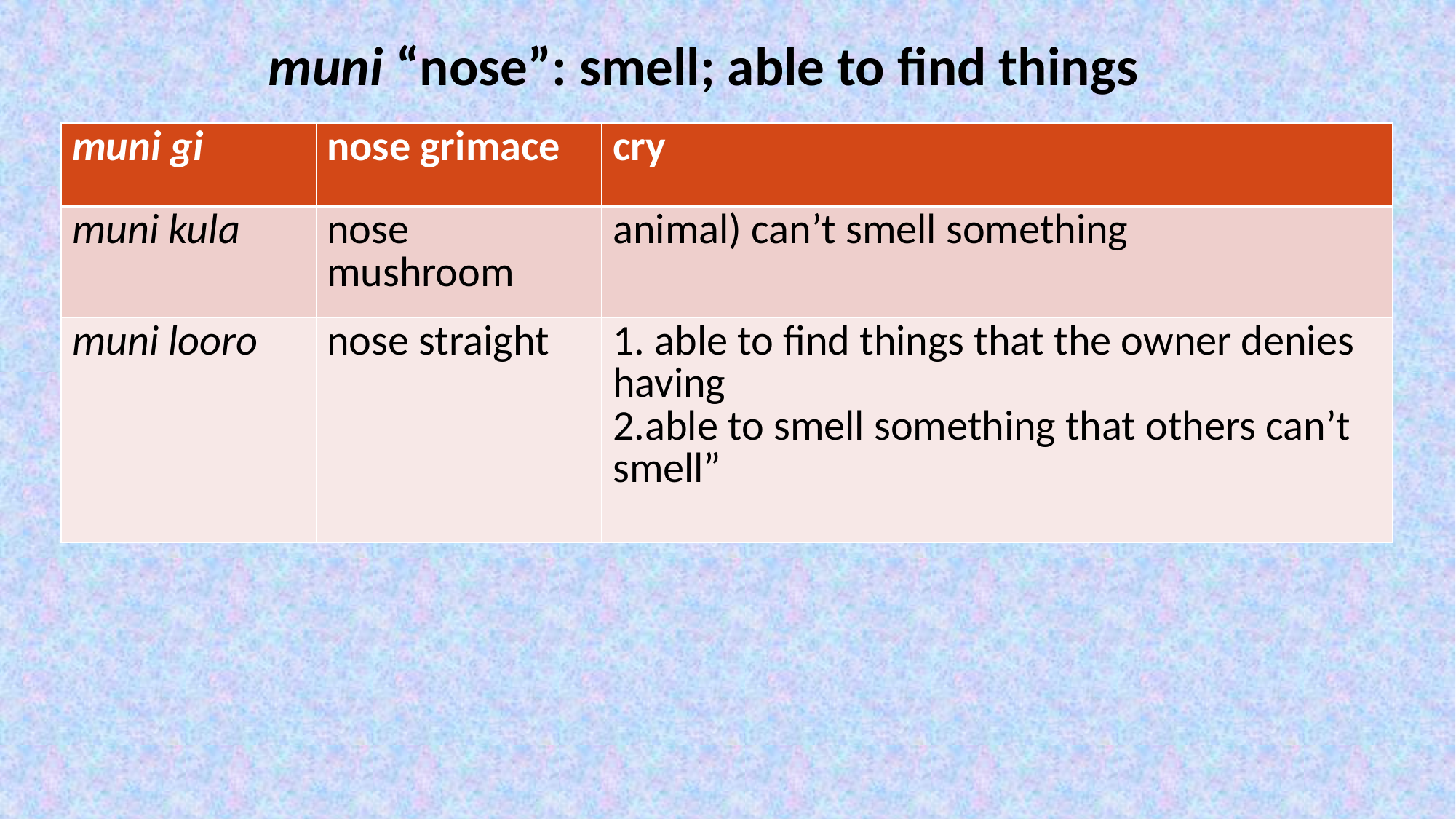

# muni “nose”: smell; able to find things
| muni gi | nose grimace | cry |
| --- | --- | --- |
| muni kula | nose mushroom | animal) can’t smell something |
| muni looro | nose straight | 1. able to find things that the owner denies having 2.able to smell something that others can’t smell” |